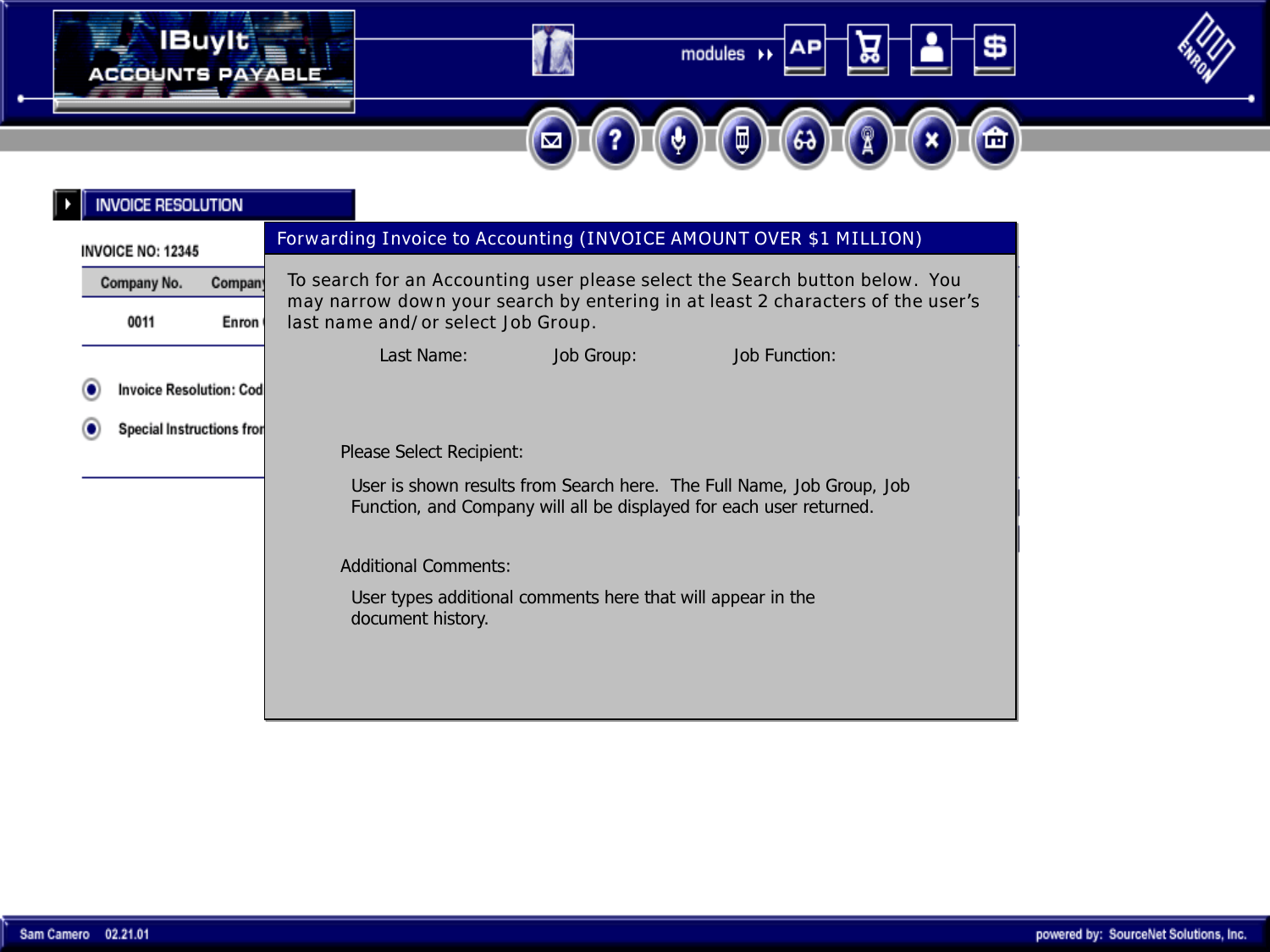

Forwarding Invoice to Accounting (INVOICE AMOUNT OVER $1 MILLION)
To search for an Accounting user please select the Search button below.  You may narrow down your search by entering in at least 2 characters of the user’s last name and/or select Job Group.
Last Name:
Job Group:
Job Function:
Please Select Recipient:
User is shown results from Search here.  The Full Name, Job Group, Job Function, and Company will all be displayed for each user returned.
Approve/Forward
Additional Comments:
Invoice amount total yet to be distributed to a line item:
User types additional comments here that will appear in the document history.
$0.00
Header Tax Code:
Special Handling:
RAC Approved:
I1
No
No